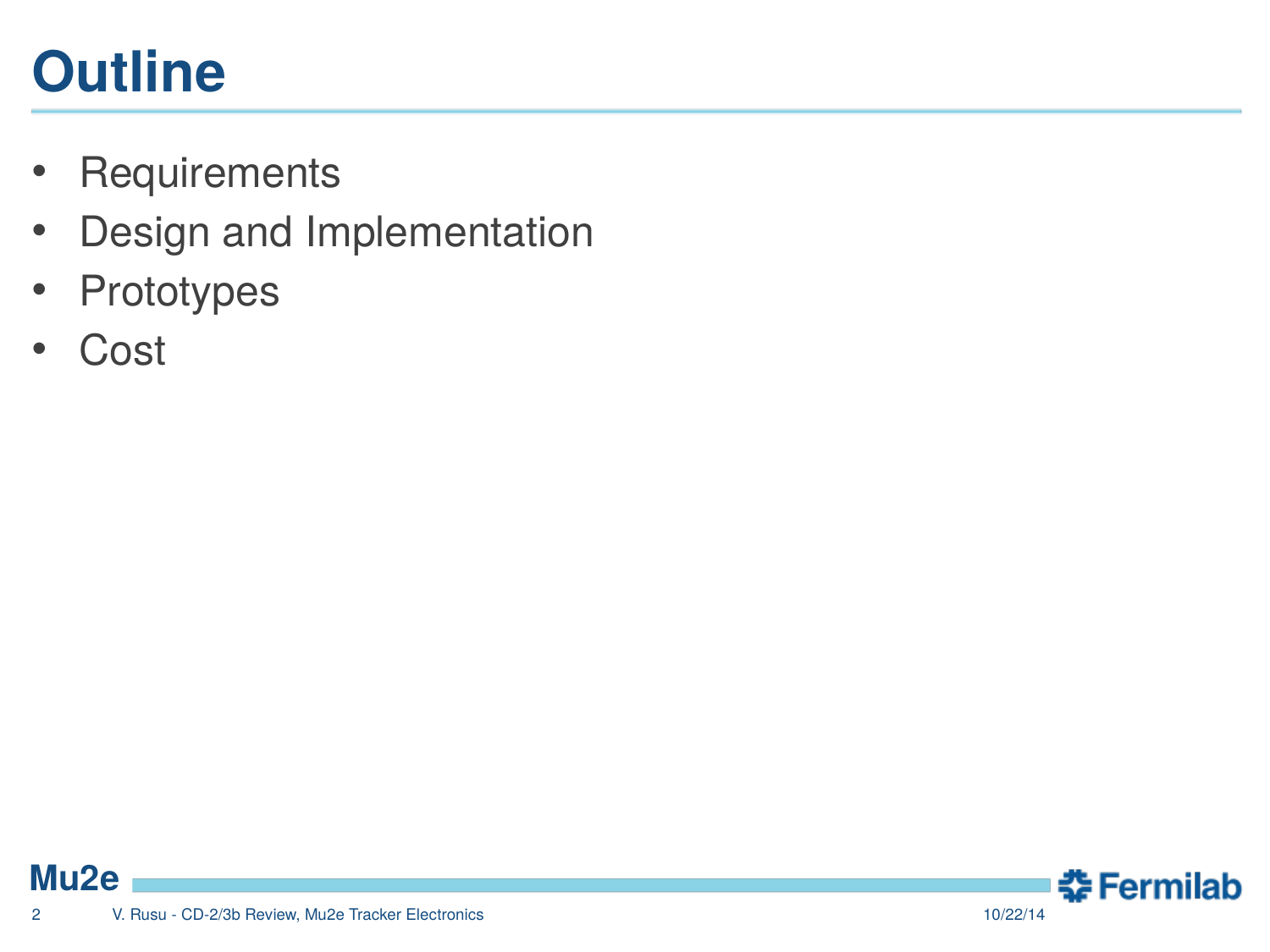

# Outline
Requirements
Design and Implementation
Prototypes
Cost
2
V. Rusu - CD-2/3b Review, Mu2e Tracker Electronics
10/22/14